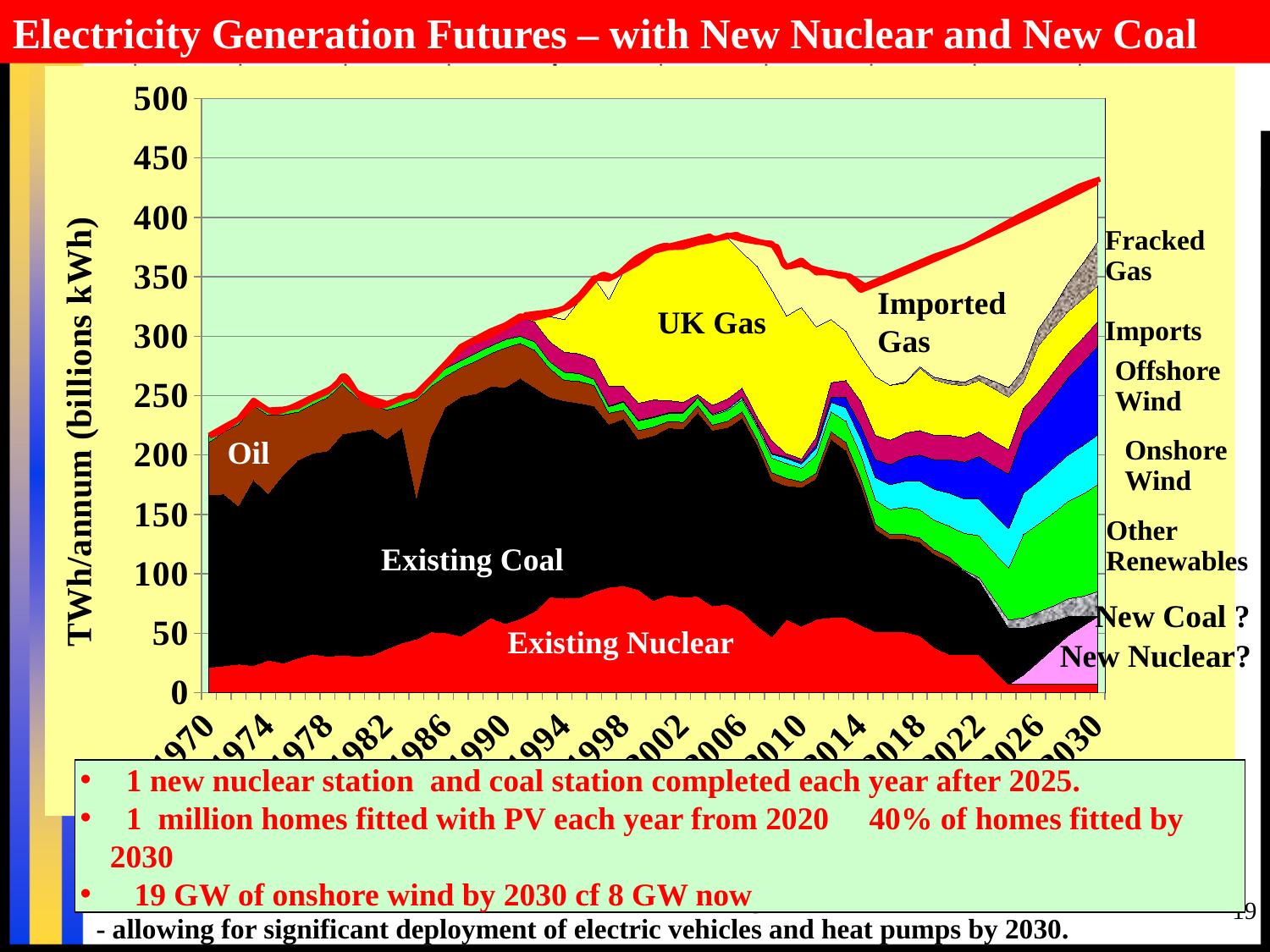

Electricity Generation Futures – with New Nuclear and New Coal

### Chart

| Category | Nuclear | new nuclear | coal | new coal CCS | oil | Other Renewables | onshore wind | offshore wind | Imports | UK gas | Fracked Gas | Imported gas | Demand |
|---|---|---|---|---|---|---|---|---|---|---|---|---|---|
| 1970 | 21.261877058841304 | 0.0 | 144.63350287409605 | 0.0 | 44.78972992230106 | 5.2648901447610985 | 0.0 | 0.0 | 0.55 | 0.0 | 0.0 | 0.0 | 216.49999999999997 |
| 1971 | 22.514234134060633 | 0.0 | 143.89560472528618 | 0.0 | 53.014170161947376 | 4.025990978705517 | 0.0 | 0.0 | 0.12000000000000002 | 0.0 | 0.0 | 0.0 | 223.57000000000002 |
| 1972 | 24.052446338976008 | 0.0 | 132.38104106573263 | 0.0 | 69.52385609926921 | 4.022656496022844 | 0.0 | 0.0 | 0.4800000000000003 | 0.0 | 0.0 | 0.0 | 230.46 |
| 1973 | 22.770897966021675 | 0.0 | 155.75539362754654 | 0.0 | 63.246129533610045 | 4.237578872821146 | 0.0 | 0.0 | 0.06000000000000003 | 0.0 | 0.0 | 0.0 | 246.07 |
| 1974 | 27.352917484762756 | 0.0 | 139.57073665954385 | 0.0 | 66.41641951385188 | 4.469926341841533 | 0.0 | 0.0 | 0.05 | 0.0 | 0.0 | 0.0 | 237.86000000000007 |
| 1975 | 24.87196993465083 | 0.0 | 157.69242867442767 | 0.0 | 51.2742252745071 | 4.621376116414545 | 0.0 | 0.0 | 0.08000000000000004 | 0.0 | 0.0 | 0.0 | 238.54 |
| 1976 | 29.11281800649584 | 0.0 | 165.94841260425446 | 0.0 | 41.0102398964537 | 4.758529492796082 | 0.0 | 0.0 | -0.1 | 0.0 | 0.0 | 0.0 | 240.73 |
| 1977 | 32.54909470250176 | 0.0 | 168.28998594017693 | 0.0 | 41.8347987647899 | 4.886120592530777 | 0.0 | 0.0 | 0.0 | 0.0 | 0.0 | 0.0 | 247.56 |
| 1978 | 30.590873722117237 | 0.0 | 172.16697165038798 | 0.0 | 45.657539443196846 | 4.8946151842978525 | 0.0 | 0.0 | -0.08000000000000004 | 0.0 | 0.0 | 0.0 | 253.23000000000002 |
| 1979 | 31.52738397784139 | 0.0 | 185.49487718489658 | 0.0 | 42.80651011959153 | 5.141228717670492 | 0.0 | 0.0 | 0.0 | 0.0 | 0.0 | 0.0 | 264.97 |
| 1980 | 30.632023078193914 | 0.0 | 188.59125310972792 | 0.0 | 28.57443228935269 | 4.832291522725224 | 0.0 | 0.0 | 0.0 | 0.0 | 0.0 | 0.0 | 252.62999999999997 |
| 1981 | 31.582263300235727 | 0.0 | 189.68881156054033 | 0.0 | 20.970622383577123 | 5.098302755646516 | 0.0 | 0.0 | 0.0 | 0.0 | 0.0 | 0.0 | 247.34 |
| 1982 | 36.93236828796901 | 0.0 | 176.13984669415623 | 0.0 | 24.889326163304826 | 5.338458854568905 | 0.0 | 0.0 | 0.0 | 0.0 | 0.0 | 0.0 | 243.29999999999998 |
| 1983 | 41.869017701196235 | 0.0 | 180.19341370937352 | 0.0 | 19.169512096741787 | 6.0680564926877985 | 0.0 | 0.0 | 0.0 | 0.0 | 0.0 | 0.0 | 247.30000000000004 |
| 1984 | 45.08647503094868 | 0.0 | 115.95339208669313 | 0.0 | 85.28803219599766 | 5.692100686360227 | 0.0 | 0.0 | 0.0 | 0.0 | 0.0 | 0.0 | 252.02 |
| 1985 | 51.166684633402994 | 0.0 | 163.56392856159638 | 0.0 | 43.296334031010986 | 6.453052773989731 | 0.0 | 0.0 | 0.0 | 0.0 | 0.0 | 0.0 | 264.47999999999894 |
| 1986 | 50.318292559011994 | 0.0 | 190.00529168629737 | 0.0 | 26.17419834454099 | 6.692217410149645 | 0.0 | 0.0 | 4.26 | 0.0 | 0.0 | 0.0 | 277.45 |
| 1987 | 47.72518866455231 | 0.0 | 200.8669344909343 | 0.0 | 24.983449563548785 | 6.124427280965031 | 0.0 | 0.0 | 11.639999999999999 | 0.0 | 0.0 | 0.0 | 291.3399999999997 |
| 1988 | 55.08499967082339 | 0.0 | 195.785163622361 | 0.0 | 27.969309088908727 | 6.8705276179058155 | 0.0 | 0.0 | 12.139999999999999 | 0.0 | 0.0 | 0.0 | 297.85 |
| 1989 | 63.04619940065624 | 0.0 | 194.1896191283047 | 0.0 | 28.027367709239954 | 6.486813761798303 | 0.0 | 0.0 | 12.629999999999999 | 0.0 | 0.0 | 0.0 | 304.38 |
| 1990 | 58.15032252905427 | 0.0 | 198.18283587414712 | 0.0 | 33.8603840186983 | 7.028909332018339 | 0.0 | 0.0 | 11.91 | 0.27754824608167183 | 0.0 | 0.0 | 309.4099999999996 |
| 1991 | 62.32278160547489 | 0.0 | 201.727395145371 | 0.0 | 29.95951413050063 | 6.03754739665218 | 0.0 | 0.0 | 16.41 | 0.5424855498011615 | 0.0 | 0.06027617220012946 | 317.06000000000006 |
| 1992 | 68.6169540631109 | 0.0 | 187.63617983803468 | 0.0 | 31.938073163920706 | 7.025955273201132 | 0.0 | 0.0 | 16.69 | 2.539304885130074 | 0.0 | 0.7935327766031481 | 315.24 |
| 1993 | 80.46031390710166 | 0.0 | 167.70286499642052 | 0.0 | 24.808116123730883 | 5.852273415488346 | 0.0 | 0.0 | 16.72 | 20.951301415689482 | 0.0 | 2.095130141568941 | 318.59000000000003 |
| 1994 | 79.43226181036742 | 0.0 | 165.50699633838587 | 0.0 | 17.94654177163206 | 6.7499839799085395 | 0.0 | 0.0 | 16.89 | 27.57268146500051 | 0.0 | 9.731534634706055 | 323.83 |
| 1995 | 80.02382783854107 | 0.0 | 163.0900169071518 | 0.0 | 18.78006255294466 | 6.630426590061549 | 0.0 | 0.0 | 16.61000000000003 | 45.013527268691945 | 0.0 | 4.0921388426083665 | 334.24000000000007 |
| 1996 | 85.19772873181803 | 0.0 | 155.45985517867018 | 0.0 | 17.93767559753887 | 5.3017762784604345 | 0.0 | 0.0 | 16.755 | 68.46196421351279 | 0.0 | 0.0 | 349.1140000000003 |
| 1997 | 88.67825783272649 | 0.0 | 136.66625187642848 | 0.0 | 9.903351585248435 | 5.502263203190219 | 0.6789896460656833 | 0.0 | 16.574000000000005 | 72.85375396088982 | 0.0 | 17.34613189544998 | 348.20300000000003 |
| 1998 | 89.9096587468466 | 0.0 | 139.94201308753662 | 0.0 | 7.939972373760917 | 6.825080630415861 | 0.6584829999662936 | 0.0 | 12.468 | 97.42479216147426 | 0.0 | 0.0 | 355.168 |
| 1999 | 86.73040574007592 | 0.0 | 125.88078196305084 | 0.0 | 7.92949807641268 | 8.252566903607965 | 0.608742418557481 | 0.0 | 14.243999999999998 | 118.26900489829474 | 0.0 | 0.0 | 361.91499999999894 |
| 2000 | 77.57425150444192 | 0.0 | 138.0208064619304 | 0.0 | 7.943643537377247 | 7.930727854420471 | 0.5947748800465679 | 0.0 | 14.174000000000001 | 125.201795761784 | 0.0 | 0.0 | 371.44 |
| 2001 | 82.26037037742672 | 0.0 | 139.90347680250628 | 0.0 | 5.99586329153597 | 6.7779854075967645 | 0.49537982415327925 | 0.0 | 10.399000000000004 | 128.74092429678015 | 0.0 | 0.0 | 374.5729999999997 |
| 2002 | 80.33174549435591 | 0.0 | 141.1577583562355 | 0.0 | 5.964412324911329 | 7.9609857735371845 | 0.5422966816073296 | 0.0 | 8.414000000000001 | 130.70080136935312 | 0.0 | 0.0 | 375.07199999999864 |
| 2003 | 81.14710003428908 | 0.0 | 154.2849250891974 | 0.0 | 6.340476373528686 | 6.629209701637143 | 0.4458252477224469 | 0.0 | 2.16 | 127.6794635536241 | 0.0 | 0.0 | 378.68700000000007 |
| 2004 | 72.99793791493144 | 0.0 | 147.2520981747066 | 0.0 | 4.97473304644279 | 8.275806892849092 | 0.9567612583954109 | 0.0 | 7.49 | 138.94166271267468 | 0.0 | 0.0 | 380.888999999999 |
| 2005 | 74.4405189097712 | 0.0 | 148.01786373934925 | 0.0 | 5.9604508888328995 | 8.99771307588916 | 1.3389707578024446 | 0.0 | 8.321000000000002 | 135.85086872869527 | 0.0 | 2.1736138996591197 | 385.10099999999994 |
| 2006 | 68.33822666173482 | 0.0 | 162.277339790957 | 0.0 | 5.97339901071012 | 10.075183037398945 | 1.8289114816707681 | 0.4572278704176919 | 7.5169999999999995 | 114.23458290376736 | 0.0 | 10.676129243342746 | 381.378 |
| 2007 | 56.48310399747019 | 0.0 | 151.61305637476963 | 0.0 | 4.859392832524693 | 11.43046523988513 | 2.036304588429853 | 0.5090761471074603 | 5.2149999999999945 | 126.91590757739549 | 0.0 | 20.21669324241698 | 379.279 |
| 2008 | 46.98573647483511 | 0.0 | 131.2552823019459 | 0.0 | 6.908172752734012 | 12.251021415884018 | 3.294035452851887 | 0.5490059088086475 | 11.022101659016823 | 126.8306233991146 | 0.0 | 39.106108881393574 | 378.2020882465836 |
| 2009 | 61.91772326054252 | 0.0 | 111.52963526928802 | 0.0 | 6.9089154591594255 | 12.42806971880182 | 4.402515773881634 | 1.1006289434704084 | 2.8608092699318037 | 115.86871332197471 | 0.0 | 41.14963650686953 | 358.16664752392154 |
| 2010 | 55.791561739710396 | 0.0 | 116.55885673520925 | 0.0 | 4.938934607424121 | 11.520814843180837 | 3.6826728777458597 | 1.5782883761768043 | 2.663408457344078 | 127.63961968877098 | 0.0 | 39.736862733296284 | 364.11102005885834 |
| 2011 | 61.96918949101627 | 0.0 | 117.63490064667249 | 0.0 | 5.2050840994102865 | 15.037308309014618 | 6.086792075621442 | 3.043396037810721 | 6.221896798045813 | 92.81791121903007 | 0.0 | 45.35420661838948 | 353.3706852950123 |
| 2012 | 63.21317231813216 | 0.0 | 149.46423891894707 | 0.0 | 7.1857807172570345 | 16.650549903726663 | 7.844833449657306 | 4.576152845633438 | 11.870935643180704 | 53.453911915723765 | 0.0 | 39.24464419129056 | 353.50421990354874 |
| 2013 | 63.30579620699565 | 0.0 | 140.17003576266438 | 0.0 | 7.300522695972139 | 17.698486486011326 | 11.54380172552811 | 8.245572661091492 | 14.429431699909427 | 41.57184170943374 | 0.0 | 47.041820881727844 | 351.3073098293343 |
| 2014 | 57.11962836561895 | 0.0 | 116.98048055867564 | 0.0 | 6.723016124061823 | 19.54229463049446 | 14.069658400468256 | 10.552243800351173 | 20.509877576205326 | 37.87326198281749 | 0.0 | 55.18675317496297 | 338.5572146136573 |
| 2015 | 51.0 | 0.0 | 86.0 | 0.0 | 5.0 | 20.0 | 19.0 | 15.0 | 20.509877576205326 | 49.519892919743874 | 0.0 | 77.60580233691135 | 343.6355728328614 |
| 2016 | 51.0 | 0.0 | 78.0 | 0.0 | 4.0 | 21.0 | 21.0 | 17.0 | 20.509877576205326 | 46.19668774547417 | 0.0 | 90.08354110367414 | 348.79010642535394 |
| 2017 | 51.0 | 0.0 | 78.0 | 0.0 | 4.0 | 23.0 | 22.0 | 20.0 | 20.509877576205326 | 42.03502513922786 | 1.0 | 92.47705530630125 | 354.0219580217343 |
| 2018 | 48.0 | 0.0 | 78.0 | 0.0 | 4.0 | 24.0 | 24.0 | 22.0 | 20.509877576205326 | 52.94872241513077 | 1.0 | 84.8736874007238 | 359.3322873920607 |
| 2019 | 38.0 | 0.0 | 78.0 | 0.0 | 4.0 | 25.0 | 26.0 | 25.0 | 20.509877576205326 | 46.88332202976845 | 2.0 | 99.32907209696683 | 364.7222717029413 |
| 2020 | 32.0 | 0.0 | 78.0 | 0.0 | 4.0 | 26.0 | 28.0 | 28.0 | 20.509877576205326 | 43.28135278150601 | 3.0 | 107.40187542077409 | 370.1931057784832 |
| 2021 | 32.0 | 0.0 | 70.0 | 1.0 | 0.0 | 31.0 | 29.0 | 31.0 | 20.509877576205326 | 43.81923455694186 | 3.0 | 114.41689023201529 | 375.74600236516267 |
| 2022 | 32.0 | 0.0 | 62.0 | 3.0 | 0.0 | 35.0 | 31.0 | 36.0 | 20.509877576205326 | 43.41488657671918 | 4.0 | 114.45742824771546 | 381.3821924006389 |
| 2023 | 19.0 | 0.0 | 55.0 | 5.0 | 0.0 | 39.0 | 32.0 | 41.0 | 20.509877576205326 | 44.58784352950621 | 6.0 | 125.00520418093782 | 387.1029252866496 |
| 2024 | 7.0 | 0.0 | 47.0 | 7.0 | 0.0 | 44.0 | 33.0 | 46.0 | 20.509877576205326 | 44.308671618533594 | 8.0 | 136.0909199712104 | 392.9094691659493 |
| 2025 | 7.0 | 8.0 | 39.0 | 9.0 | 0.0 | 70.0 | 35.0 | 51.0 | 20.509877576205326 | 22.13331845182584 | 11.0 | 126.1599151754073 | 398.8031112034385 |
| 2026 | 7.0 | 19.0 | 31.0 | 11.0 | 0.0 | 74.0 | 36.0 | 55.0 | 20.509877576205326 | 38.718668801234145 | 14.0 | 98.55661149405057 | 404.7851578714881 |
| 2027 | 7.0 | 30.0 | 23.0 | 13.0 | 0.0 | 78.0 | 38.0 | 60.0 | 20.509877576205326 | 37.43782381262346 | 17.0 | 86.90923385073344 | 410.8569352395624 |
| 2028 | 7.0 | 41.0 | 16.0 | 15.0 | 0.0 | 82.0 | 39.0 | 65.0 | 20.509877576205326 | 35.22923659962219 | 24.0 | 72.28067509232828 | 417.01978926815565 |
| 2029 | 7.0 | 49.0 | 8.0 | 17.0 | 0.0 | 86.0 | 41.0 | 70.0 | 20.509877576205326 | 32.8891017842788 | 30.0 | 61.876106746694006 | 423.27508610717814 |
| 2030 | 7.0 | 57.0 | 0.0 | 21.0 | 0.0 | 90.0 | 42.0 | 75.0 | 20.509877576205326 | 29.856273846924296 | 37.0 | 50.258060975656 | 429.62421239878574 |
Fracked Gas
Imported  Gas
UK Gas
Imports
Offshore Wind
Oil
Onshore Wind
Other Renewables
Existing Coal
New Coal ?
Existing Nuclear
New Nuclear?
  1 new nuclear station  and coal station completed each year after 2025.
  1  million homes fitted with PV each year from 2020     40% of homes fitted by 2030
   19 GW of onshore wind by 2030 cf 8 GW now
Data for demand derived from DECC & Climate Change Committee (2011)
 - allowing for significant deployment of electric vehicles and heat pumps by 2030.
19
19